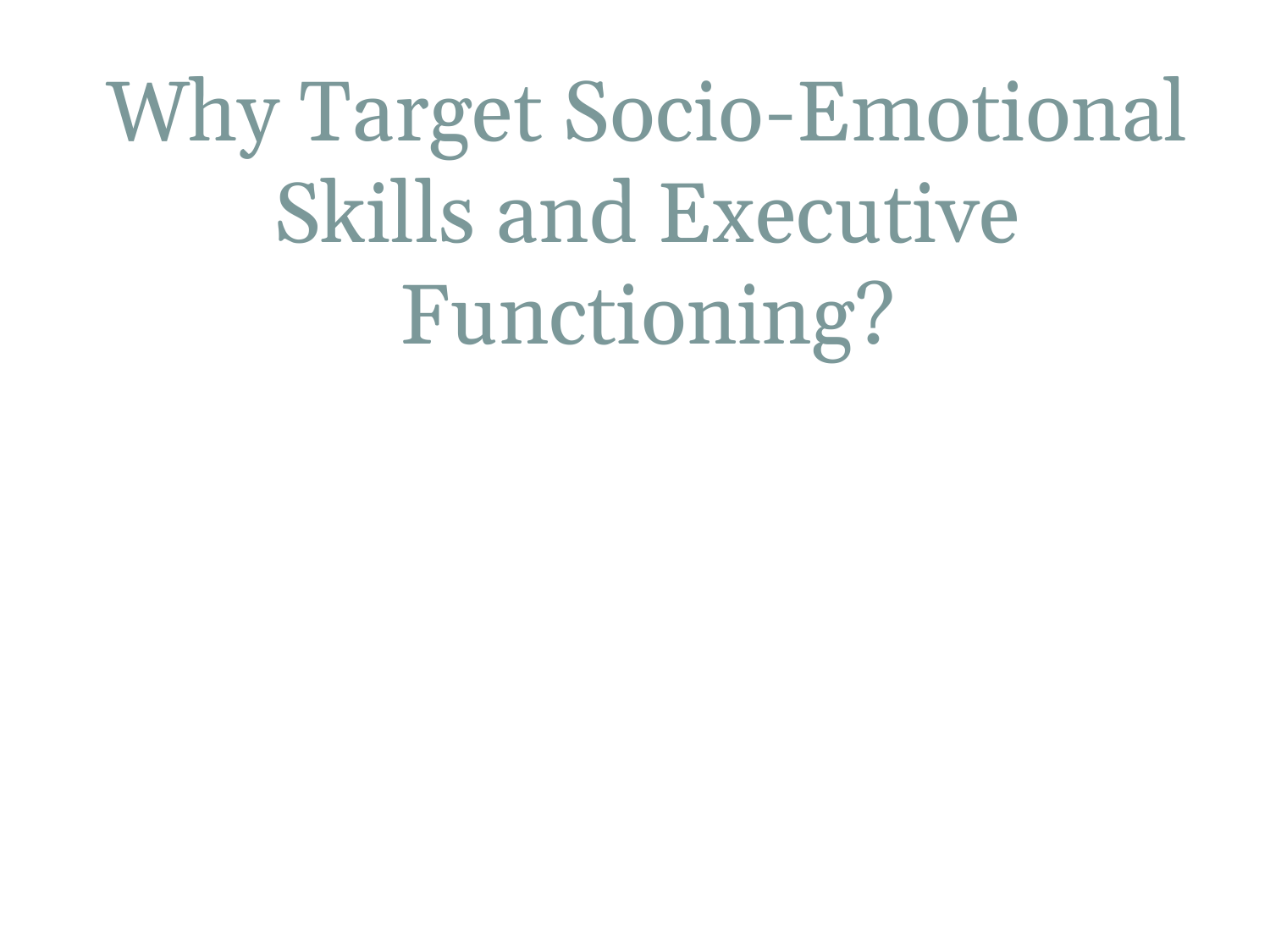

# Why Target Socio-Emotional Skills and Executive Functioning?